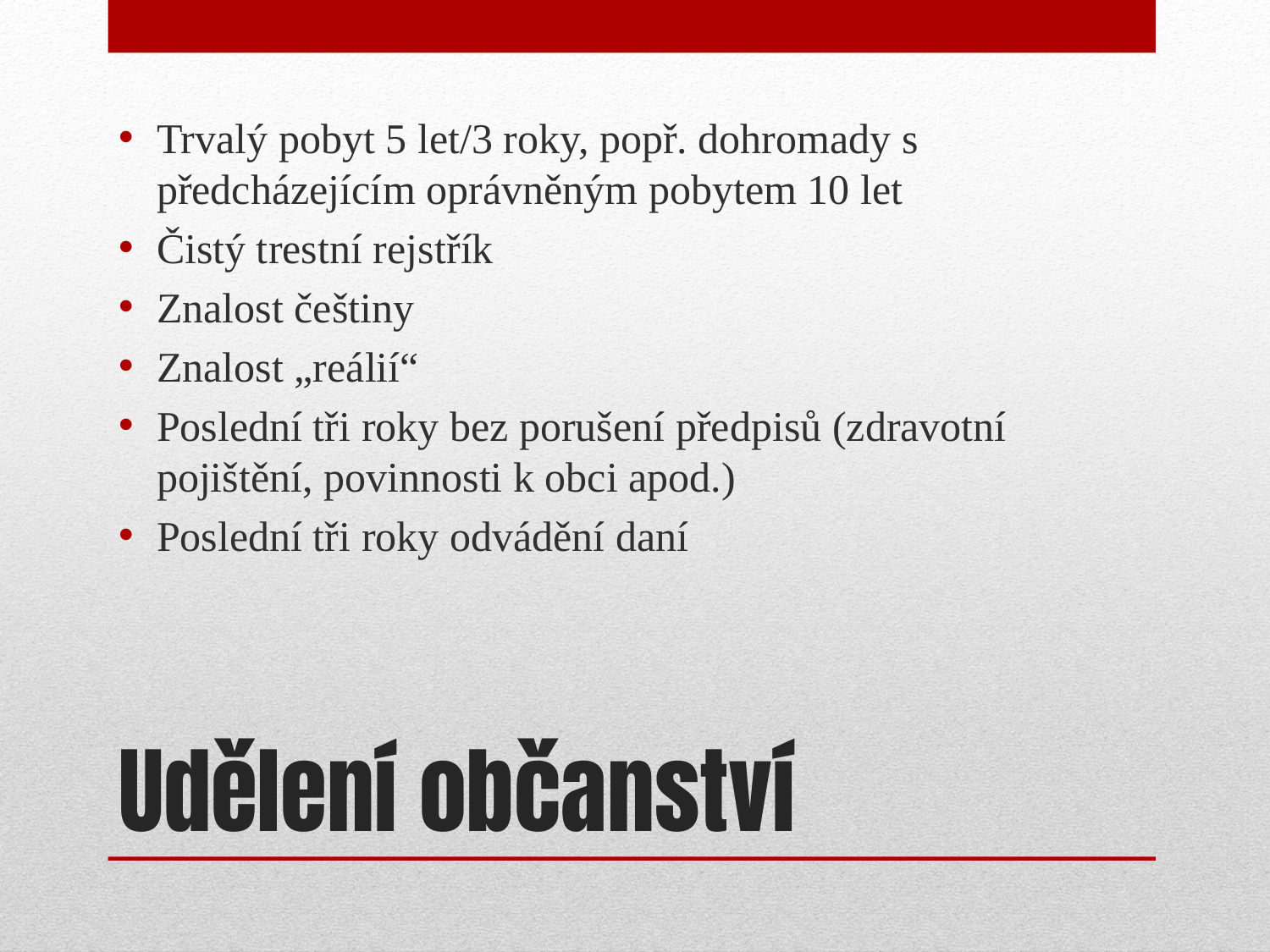

Trvalý pobyt 5 let/3 roky, popř. dohromady s předcházejícím oprávněným pobytem 10 let
Čistý trestní rejstřík
Znalost češtiny
Znalost „reálií“
Poslední tři roky bez porušení předpisů (zdravotní pojištění, povinnosti k obci apod.)
Poslední tři roky odvádění daní

# Udělení občanství